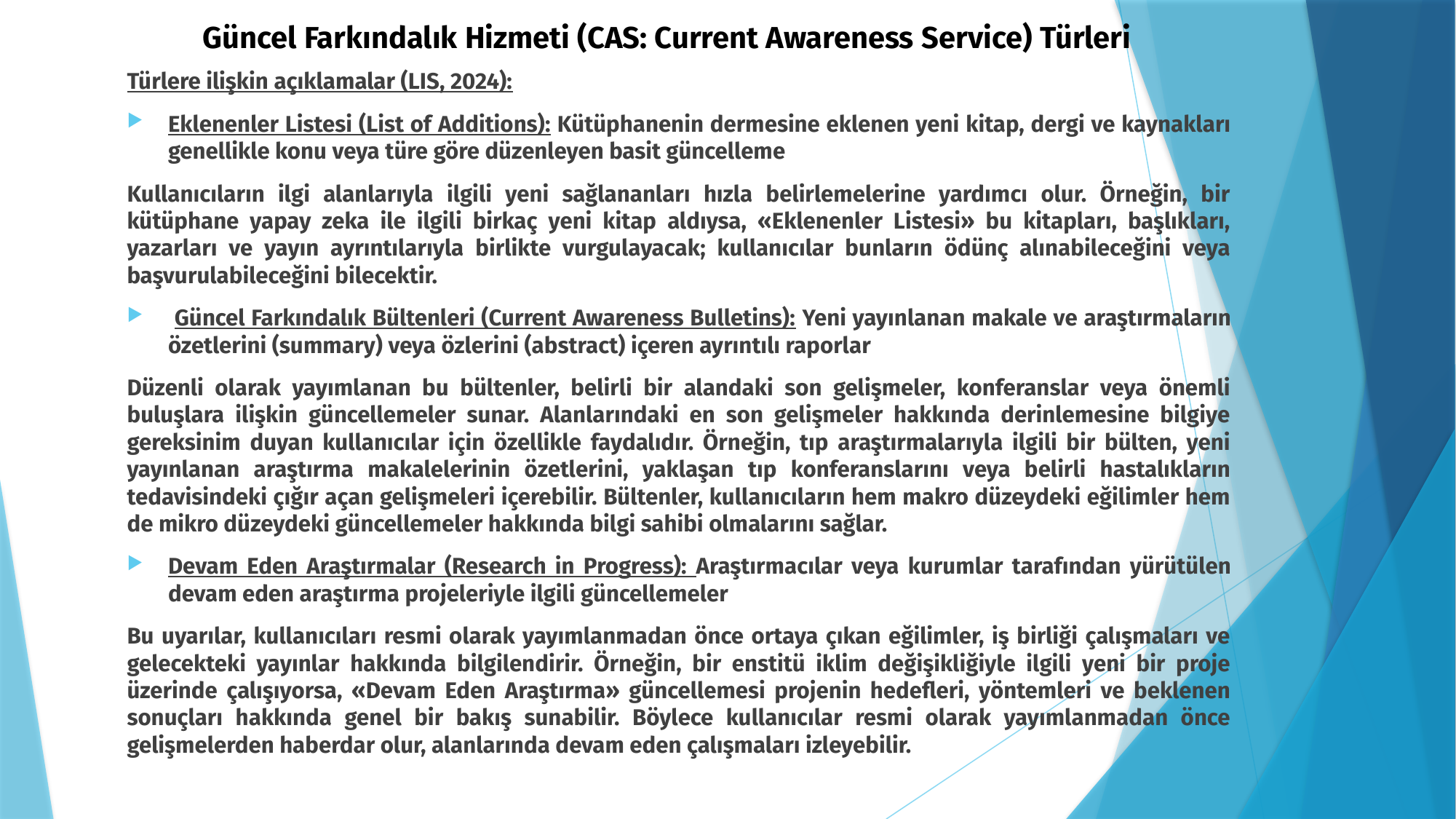

# Güncel Farkındalık Hizmeti (CAS: Current Awareness Service) Türleri
Türlere ilişkin açıklamalar (LIS, 2024):
Eklenenler Listesi (List of Additions): Kütüphanenin dermesine eklenen yeni kitap, dergi ve kaynakları genellikle konu veya türe göre düzenleyen basit güncelleme
Kullanıcıların ilgi alanlarıyla ilgili yeni sağlananları hızla belirlemelerine yardımcı olur. Örneğin, bir kütüphane yapay zeka ile ilgili birkaç yeni kitap aldıysa, «Eklenenler Listesi» bu kitapları, başlıkları, yazarları ve yayın ayrıntılarıyla birlikte vurgulayacak; kullanıcılar bunların ödünç alınabileceğini veya başvurulabileceğini bilecektir.
 Güncel Farkındalık Bültenleri (Current Awareness Bulletins): Yeni yayınlanan makale ve araştırmaların özetlerini (summary) veya özlerini (abstract) içeren ayrıntılı raporlar
Düzenli olarak yayımlanan bu bültenler, belirli bir alandaki son gelişmeler, konferanslar veya önemli buluşlara ilişkin güncellemeler sunar. Alanlarındaki en son gelişmeler hakkında derinlemesine bilgiye gereksinim duyan kullanıcılar için özellikle faydalıdır. Örneğin, tıp araştırmalarıyla ilgili bir bülten, yeni yayınlanan araştırma makalelerinin özetlerini, yaklaşan tıp konferanslarını veya belirli hastalıkların tedavisindeki çığır açan gelişmeleri içerebilir. Bültenler, kullanıcıların hem makro düzeydeki eğilimler hem de mikro düzeydeki güncellemeler hakkında bilgi sahibi olmalarını sağlar.
Devam Eden Araştırmalar (Research in Progress): Araştırmacılar veya kurumlar tarafından yürütülen devam eden araştırma projeleriyle ilgili güncellemeler
Bu uyarılar, kullanıcıları resmi olarak yayımlanmadan önce ortaya çıkan eğilimler, iş birliği çalışmaları ve gelecekteki yayınlar hakkında bilgilendirir. Örneğin, bir enstitü iklim değişikliğiyle ilgili yeni bir proje üzerinde çalışıyorsa, «Devam Eden Araştırma» güncellemesi projenin hedefleri, yöntemleri ve beklenen sonuçları hakkında genel bir bakış sunabilir. Böylece kullanıcılar resmi olarak yayımlanmadan önce gelişmelerden haberdar olur, alanlarında devam eden çalışmaları izleyebilir.